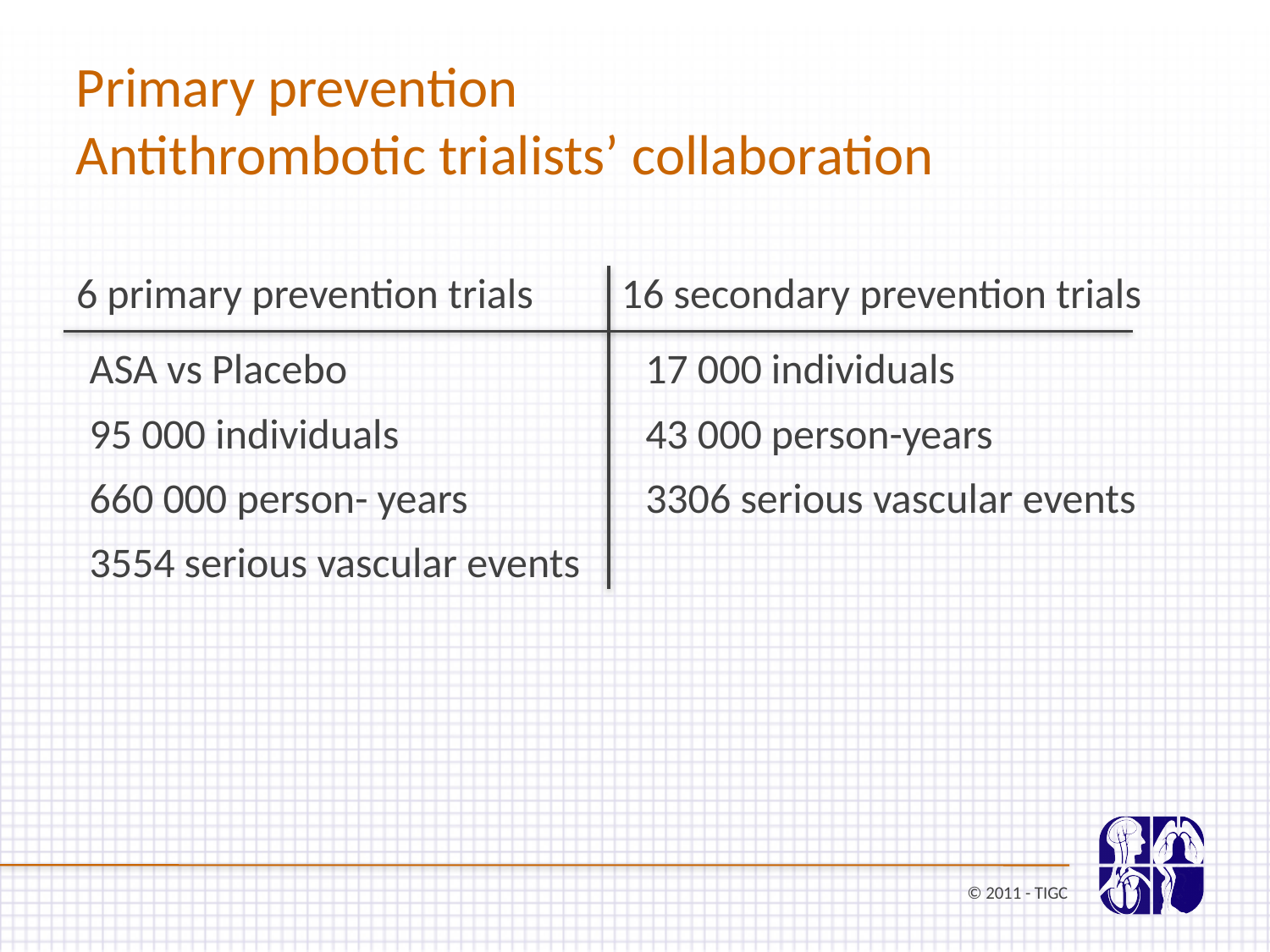

Primary prevention
Antithrombotic trialists’ collaboration
6 primary prevention trials
ASA vs Placebo
95 000 individuals
660 000 person- years
3554 serious vascular events
16 secondary prevention trials
17 000 individuals
43 000 person-years
3306 serious vascular events
© 2011 - TIGC